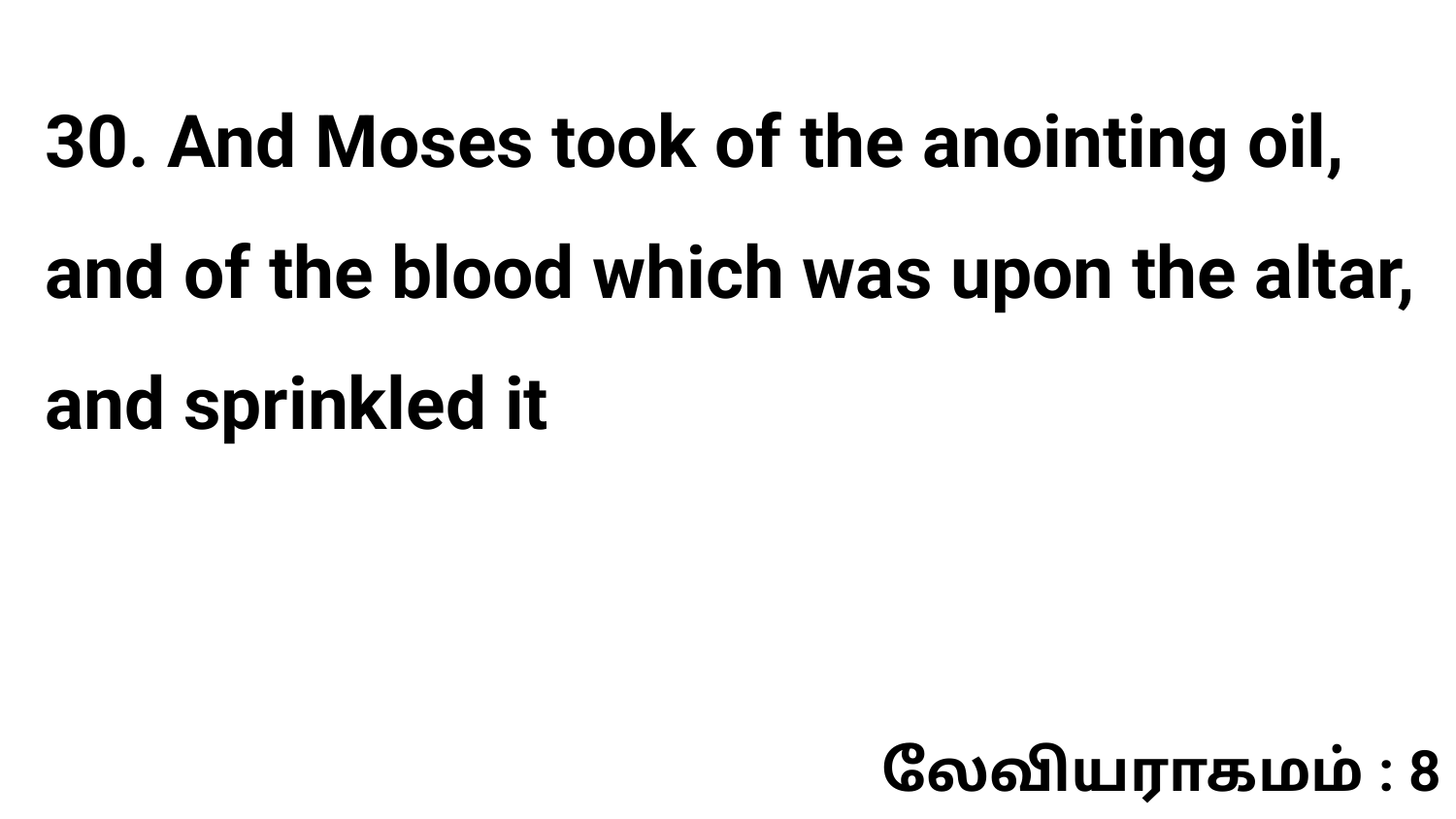

30. And Moses took of the anointing oil, and of the blood which was upon the altar, and sprinkled it
லேவியராகமம் : 8